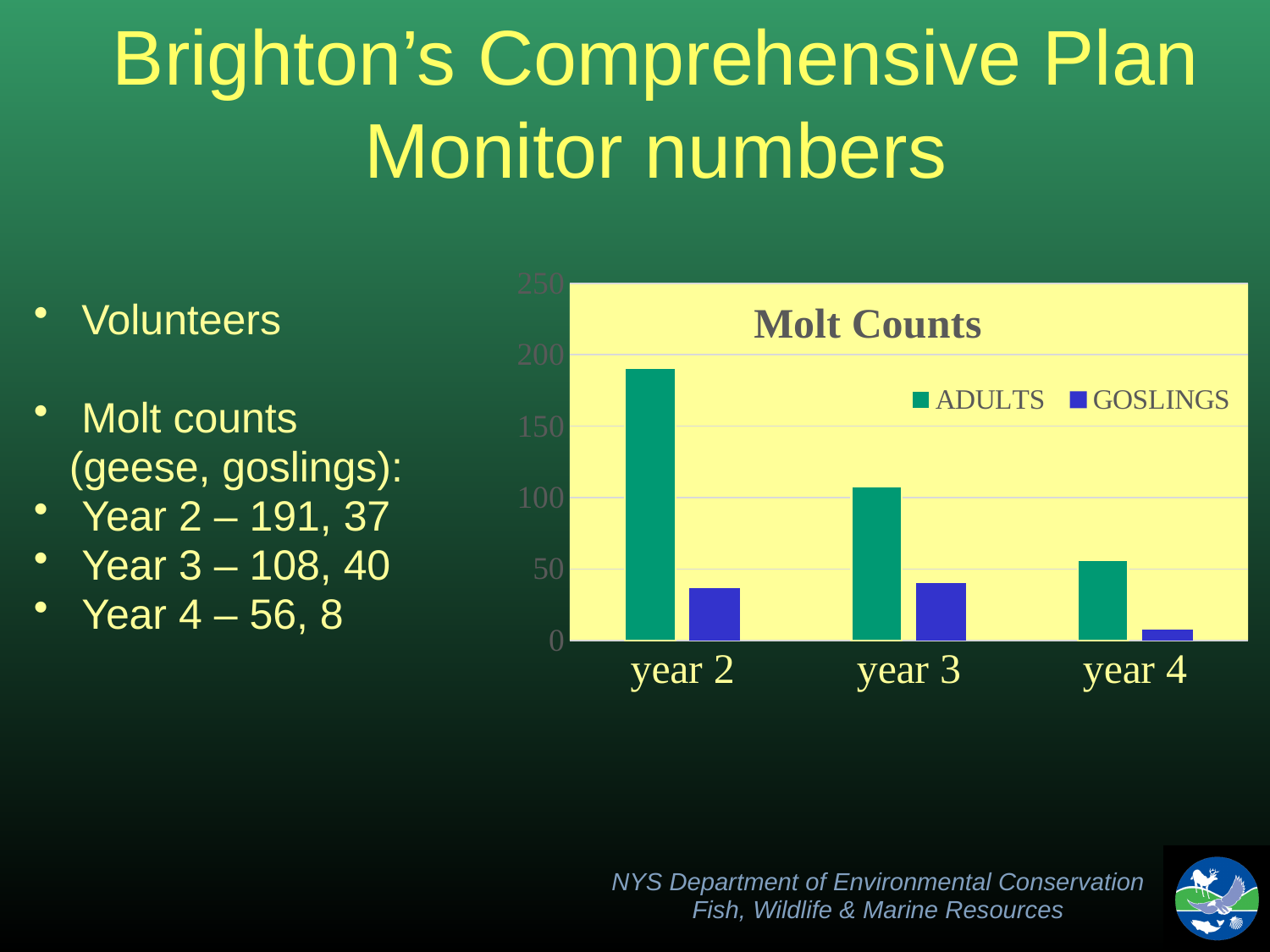

# Brighton’s Comprehensive Plan Monitor numbers

### Chart: Molt Counts

| Category | ADULTS | GOSLINGS |
|---|---|---|
| year 2 | 191.0 | 37.0 |
| year 3 | 108.0 | 40.0 |
| year 4 | 56.0 | 8.0 |
Volunteers

Molt counts
   (geese, goslings):
Year 2 – 191, 37
Year 3 – 108, 40
Year 4 – 56, 8